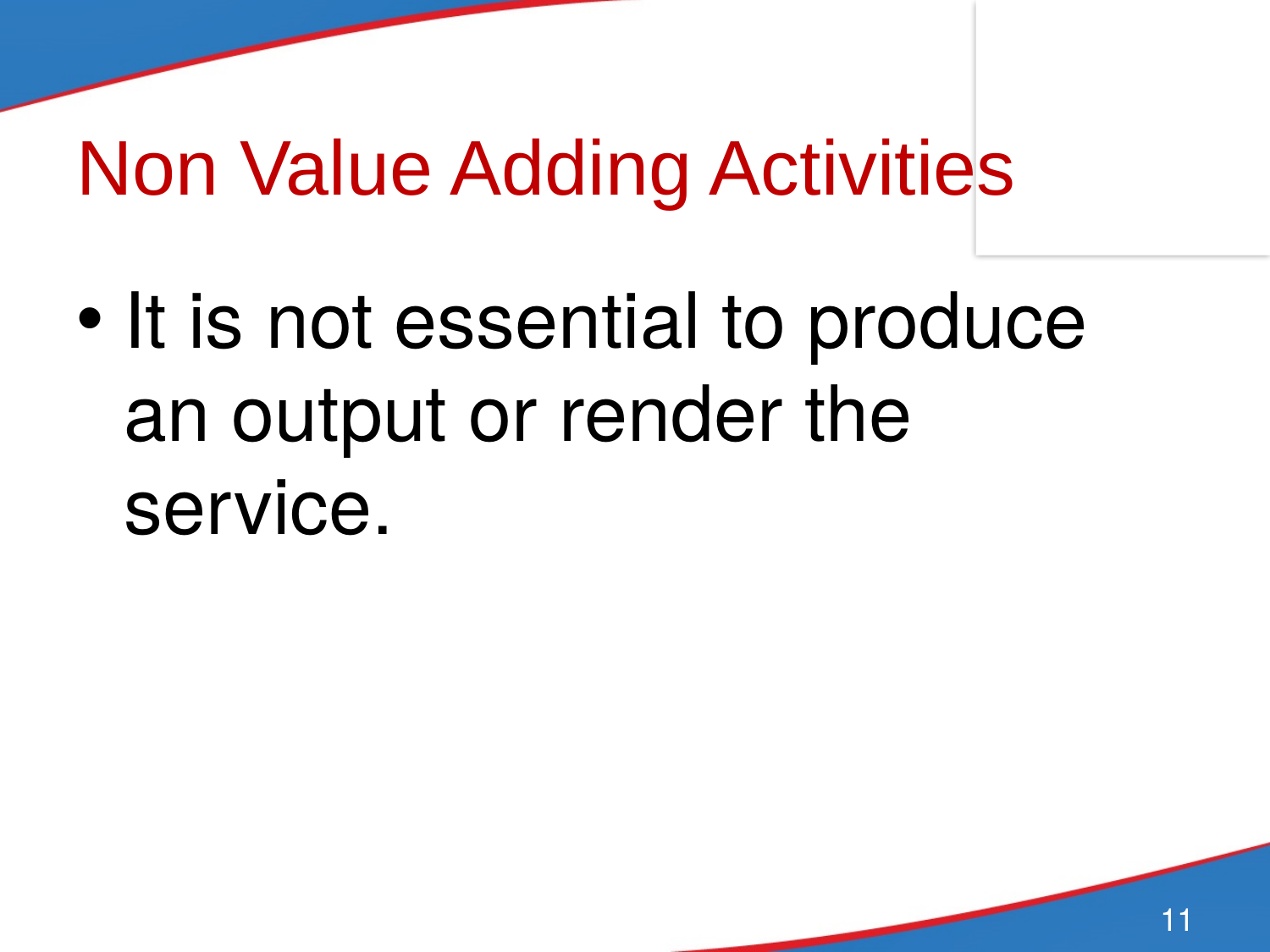

# Non Value Adding Activities
It is not essential to produce an output or render the service.
11